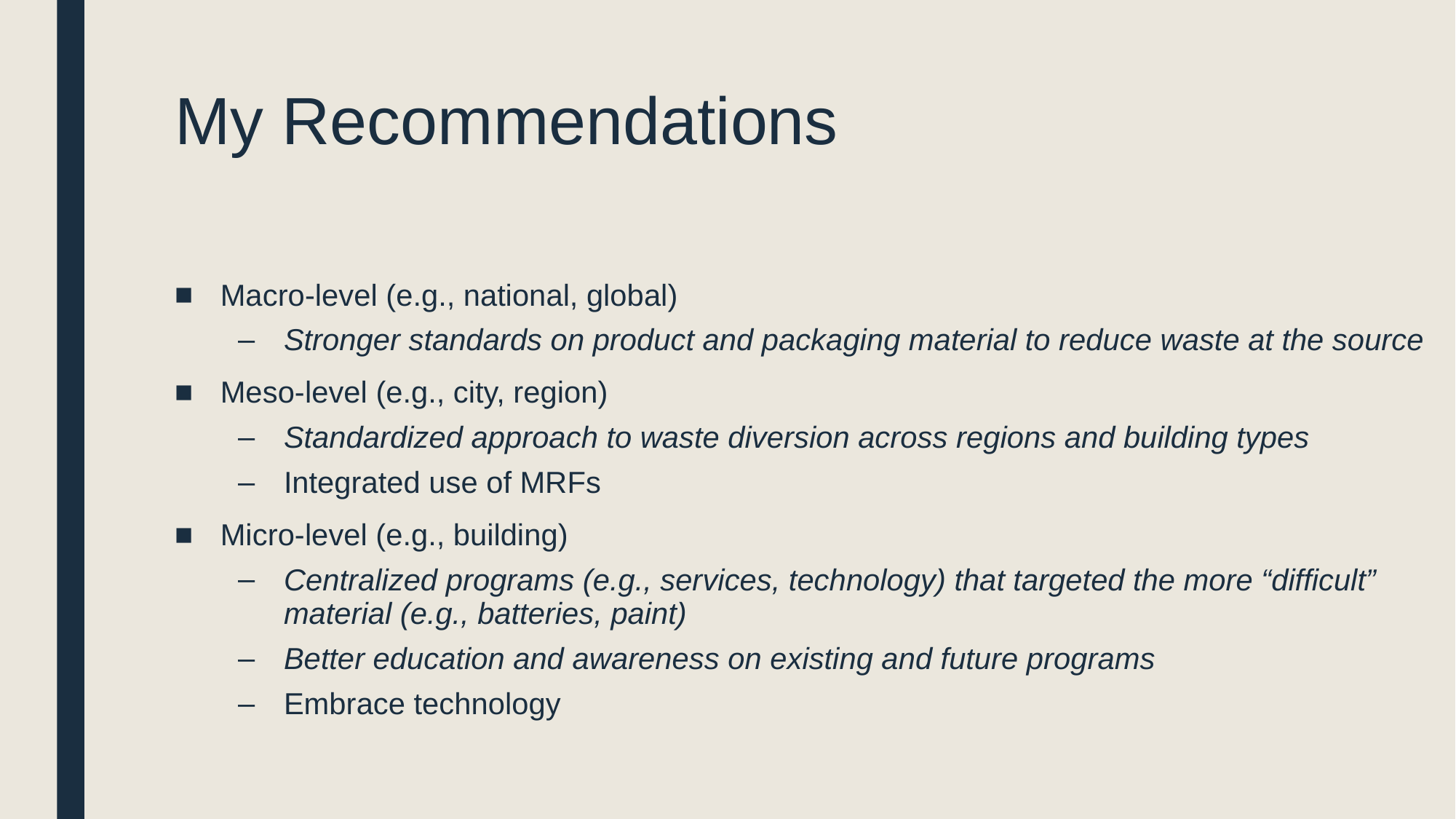

# My Recommendations
Macro-level (e.g., national, global)
Stronger standards on product and packaging material to reduce waste at the source
Meso-level (e.g., city, region)
Standardized approach to waste diversion across regions and building types
Integrated use of MRFs
Micro-level (e.g., building)
Centralized programs (e.g., services, technology) that targeted the more “difficult” material (e.g., batteries, paint)
Better education and awareness on existing and future programs
Embrace technology